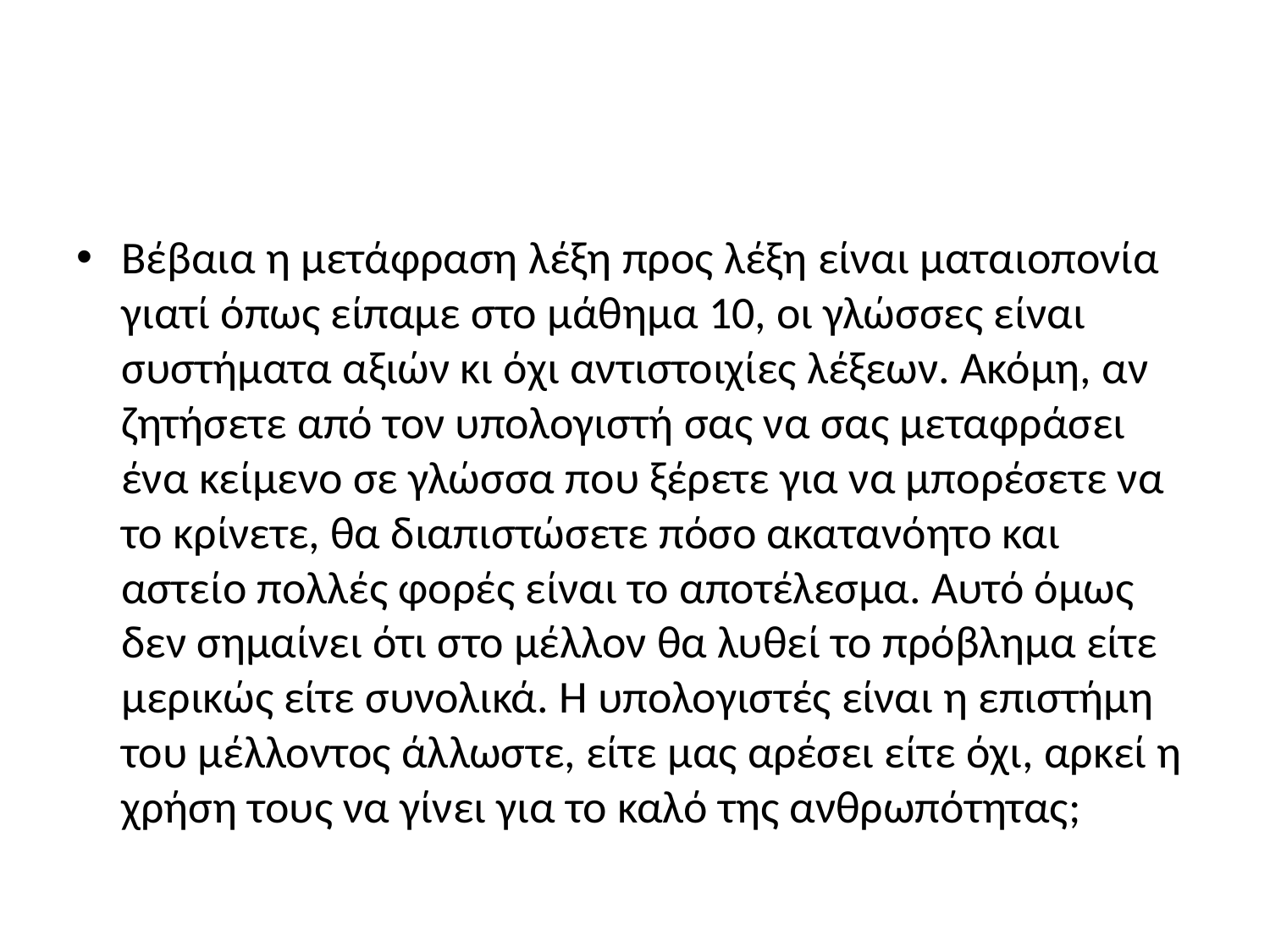

#
Βέβαια η μετάφραση λέξη προς λέξη είναι ματαιοπονία γιατί όπως είπαμε στο μάθημα 10, οι γλώσσες είναι συστήματα αξιών κι όχι αντιστοιχίες λέξεων. Ακόμη, αν ζητήσετε από τον υπολογιστή σας να σας μεταφράσει ένα κείμενο σε γλώσσα που ξέρετε για να μπορέσετε να το κρίνετε, θα διαπιστώσετε πόσο ακατανόητο και αστείο πολλές φορές είναι το αποτέλεσμα. Αυτό όμως δεν σημαίνει ότι στο μέλλον θα λυθεί το πρόβλημα είτε μερικώς είτε συνολικά. Η υπολογιστές είναι η επιστήμη του μέλλοντος άλλωστε, είτε μας αρέσει είτε όχι, αρκεί η χρήση τους να γίνει για το καλό της ανθρωπότητας;